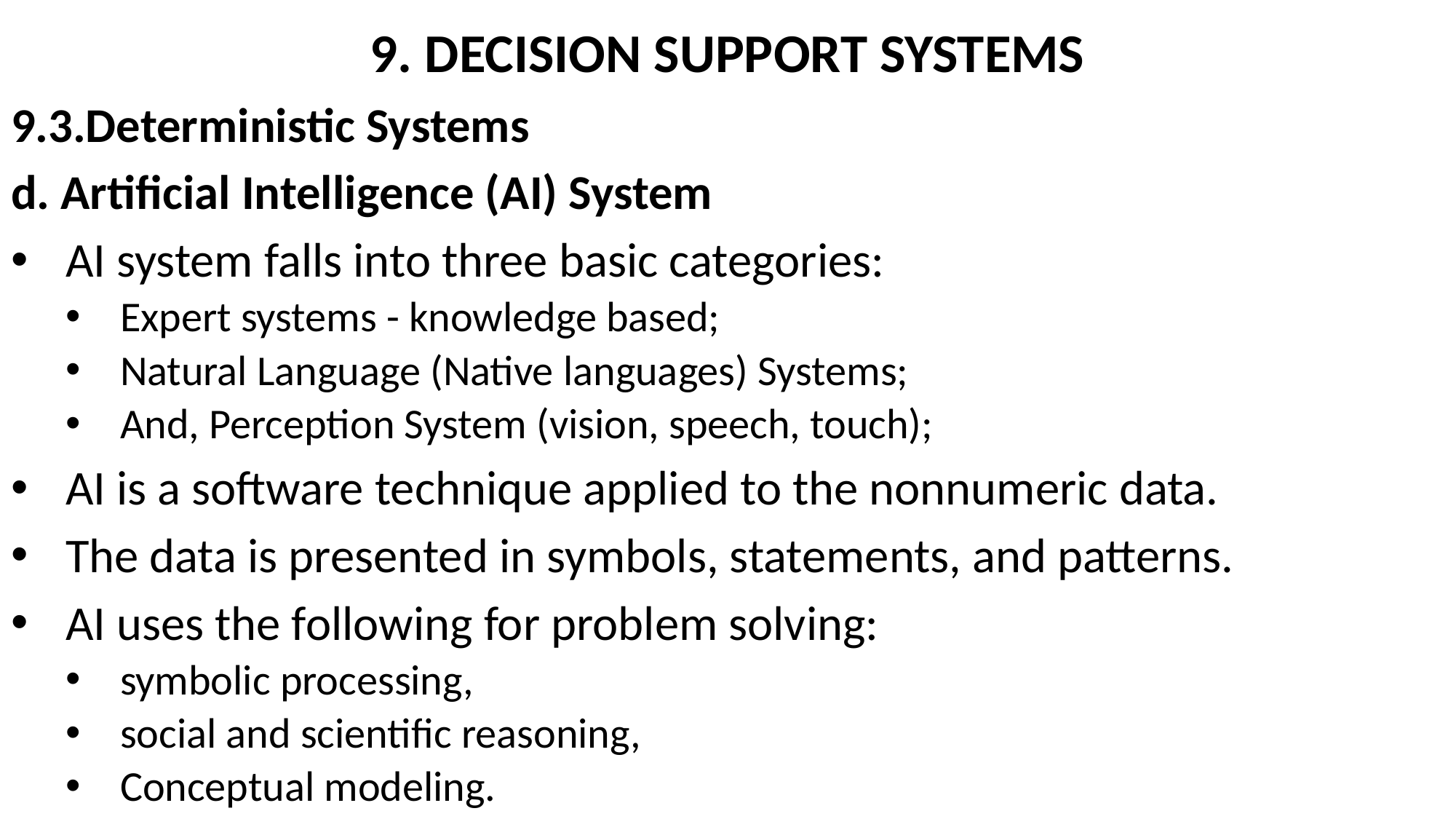

# 9. DECISION SUPPORT SYSTEMS
9.3.Deterministic Systems
d. Artificial Intelligence (AI) System
AI system falls into three basic categories:
Expert systems - knowledge based;
Natural Language (Native languages) Systems;
And, Perception System (vision, speech, touch);
AI is a software technique applied to the nonnumeric data.
The data is presented in symbols, statements, and patterns.
AI uses the following for problem solving:
symbolic processing,
social and scientific reasoning,
Conceptual modeling.